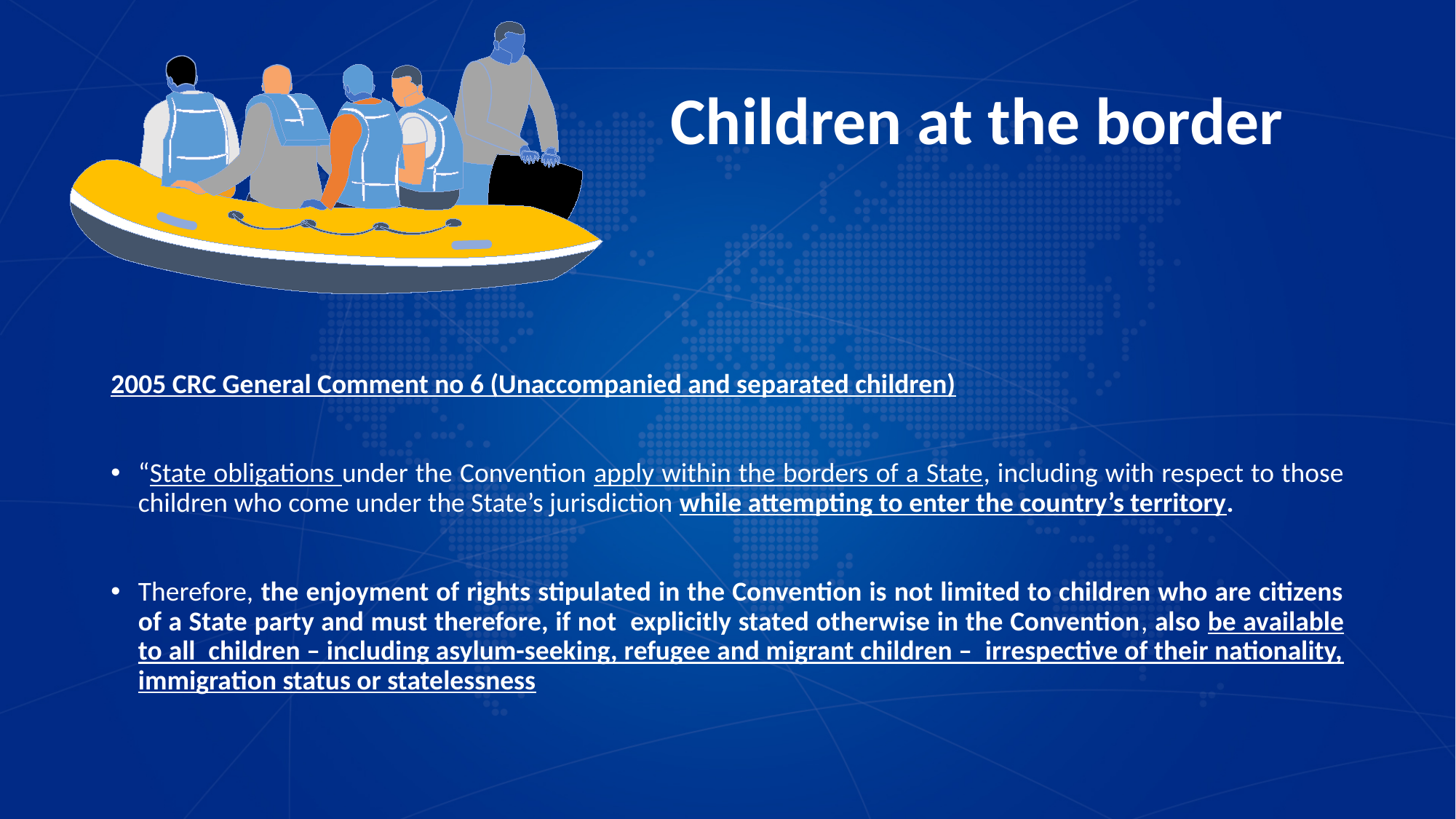

# Children at the border

2005 CRC General Comment no 6 (Unaccompanied and separated children)

“State obligations under the Convention apply within the borders of a State, including with respect to those children who come under the State’s jurisdiction while attempting to enter the country’s territory.

Therefore, the enjoyment of rights stipulated in the Convention is not limited to children who are citizens of a State party and must therefore, if not  explicitly stated otherwise in the Convention, also be available to all  children – including asylum-seeking, refugee and migrant children –  irrespective of their nationality, immigration status or statelessness